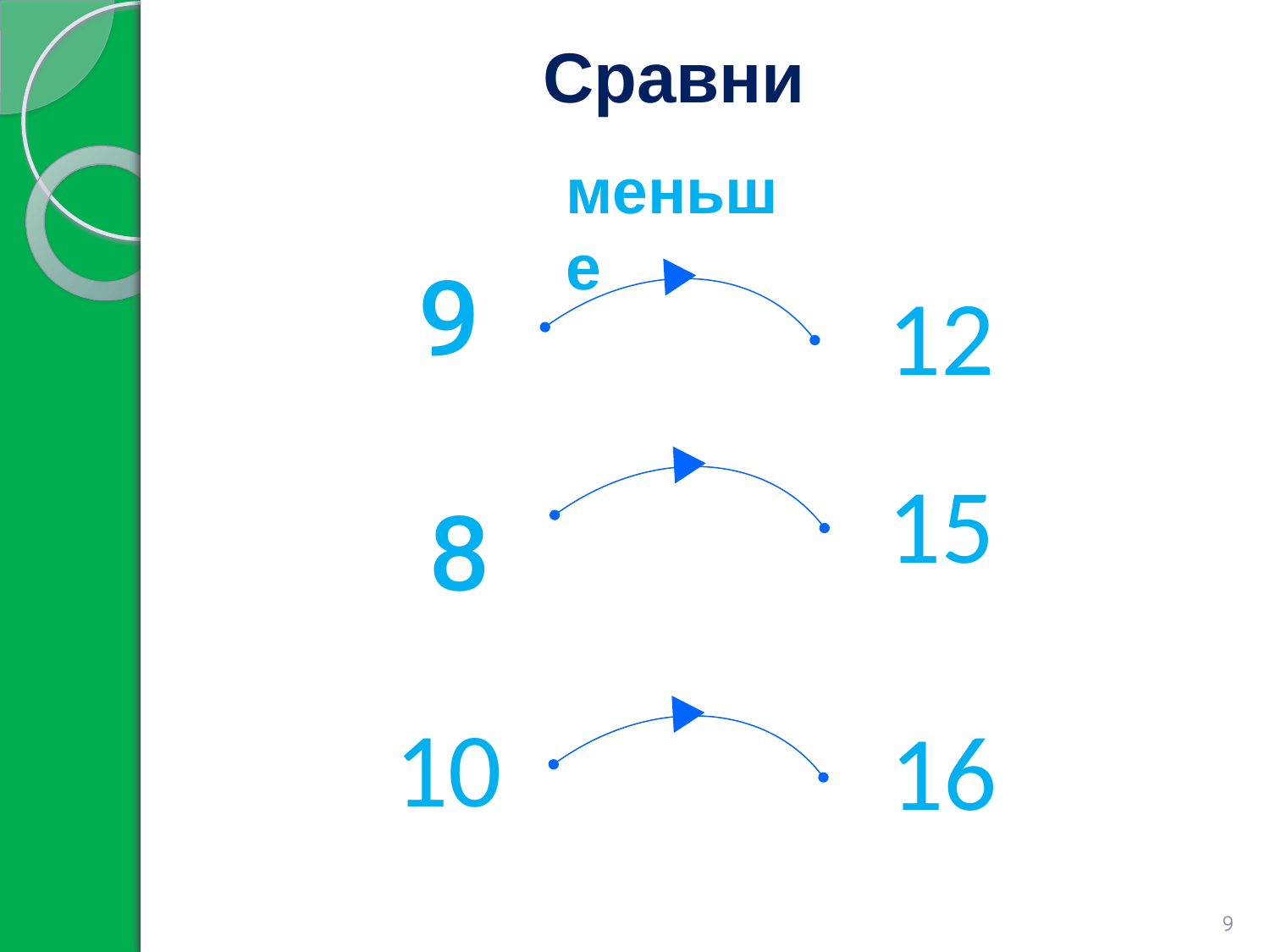

Сравни
меньше
9

12

15
8

10
16
9